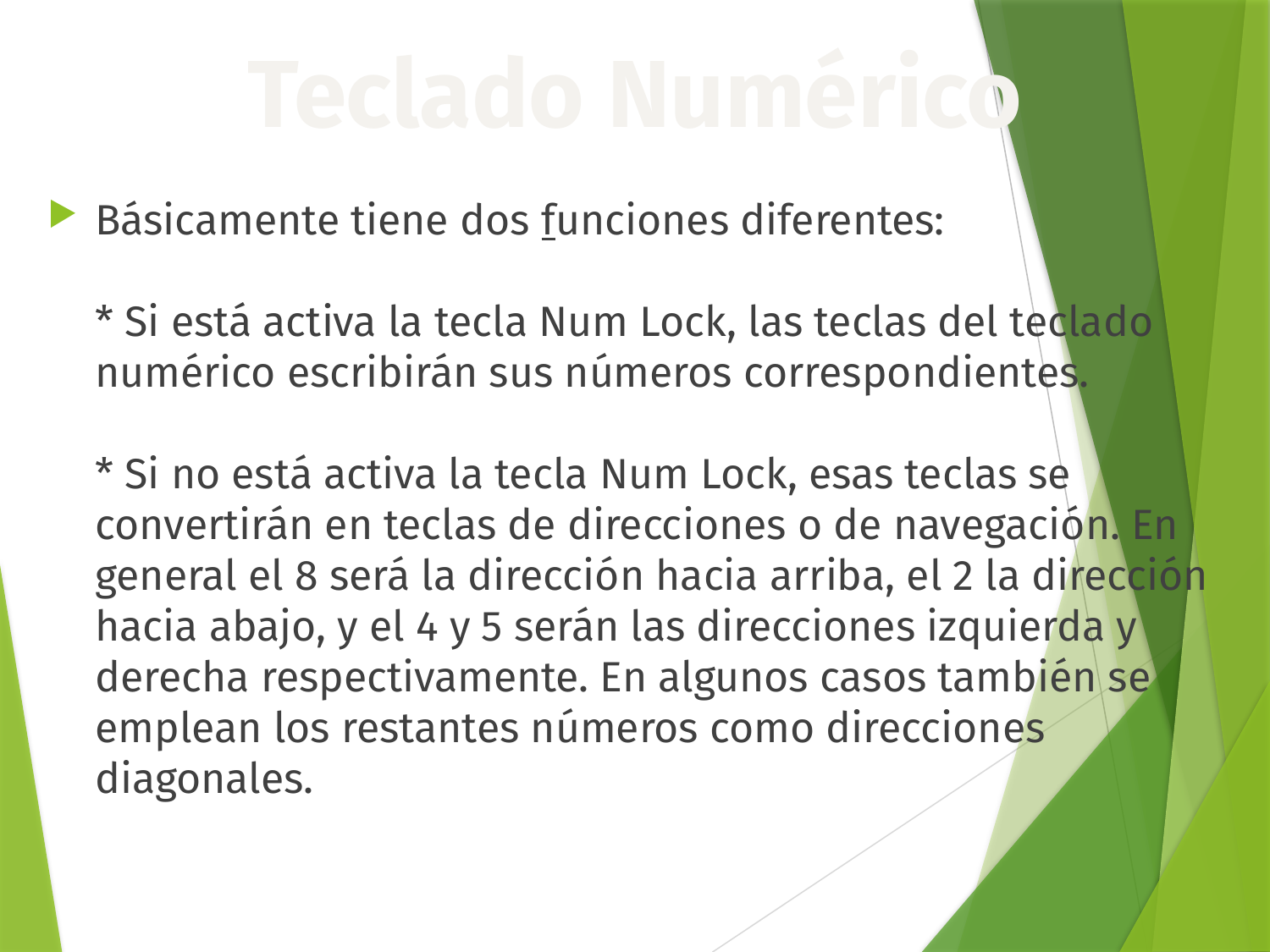

Teclado Numérico
Básicamente tiene dos funciones diferentes:
* Si está activa la tecla Num Lock, las teclas del teclado numérico escribirán sus números correspondientes.
* Si no está activa la tecla Num Lock, esas teclas se convertirán en teclas de direcciones o de navegación. En general el 8 será la dirección hacia arriba, el 2 la dirección hacia abajo, y el 4 y 5 serán las direcciones izquierda y derecha respectivamente. En algunos casos también se emplean los restantes números como direcciones diagonales.